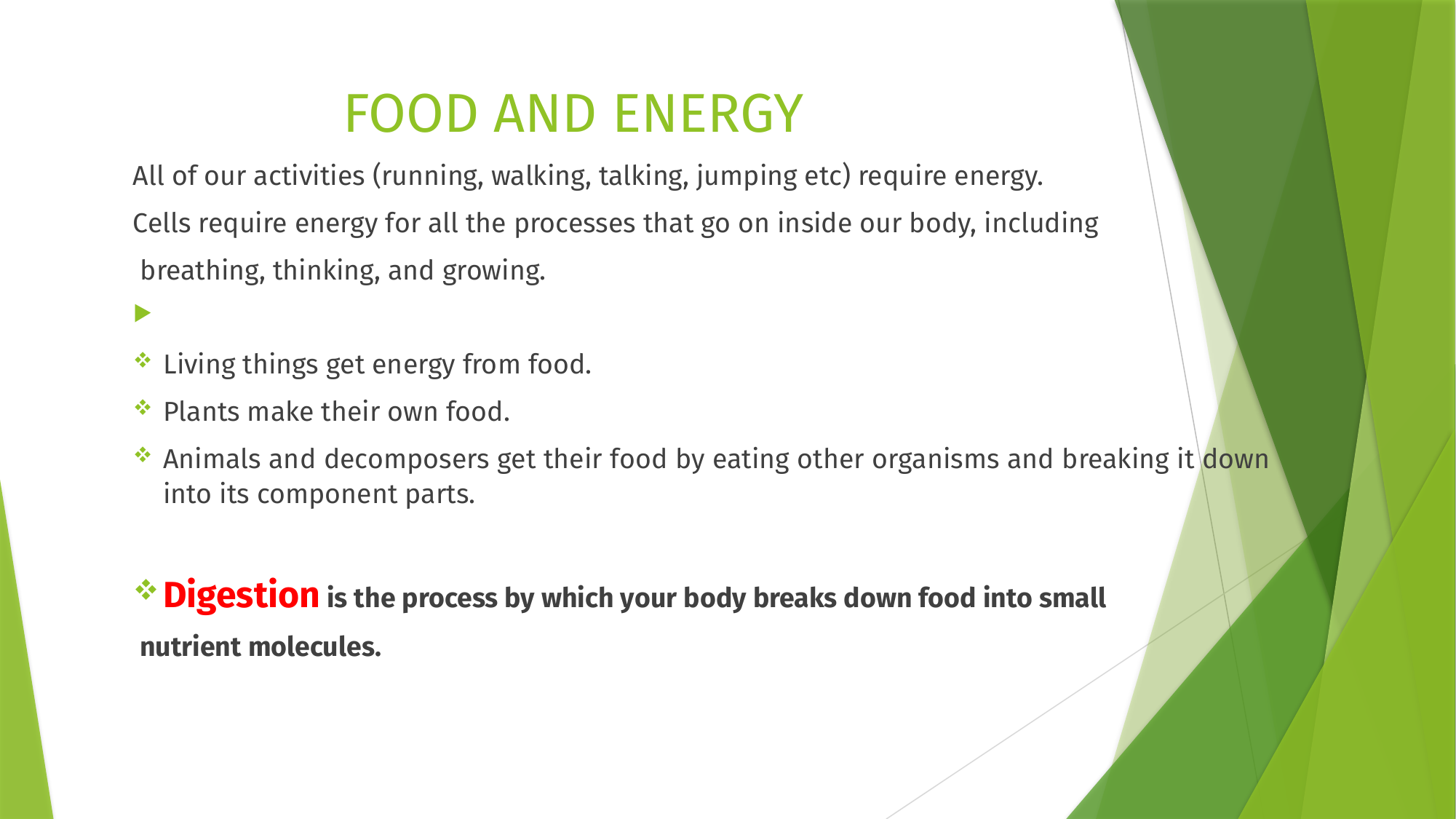

# FOOD AND ENERGY
All of our activities (running, walking, talking, jumping etc) require energy.
Cells require energy for all the processes that go on inside our body, including
 breathing, thinking, and growing.

Living things get energy from food.
Plants make their own food.
Animals and decomposers get their food by eating other organisms and breaking it down into its component parts.

Digestion is the process by which your body breaks down food into small
 nutrient molecules.